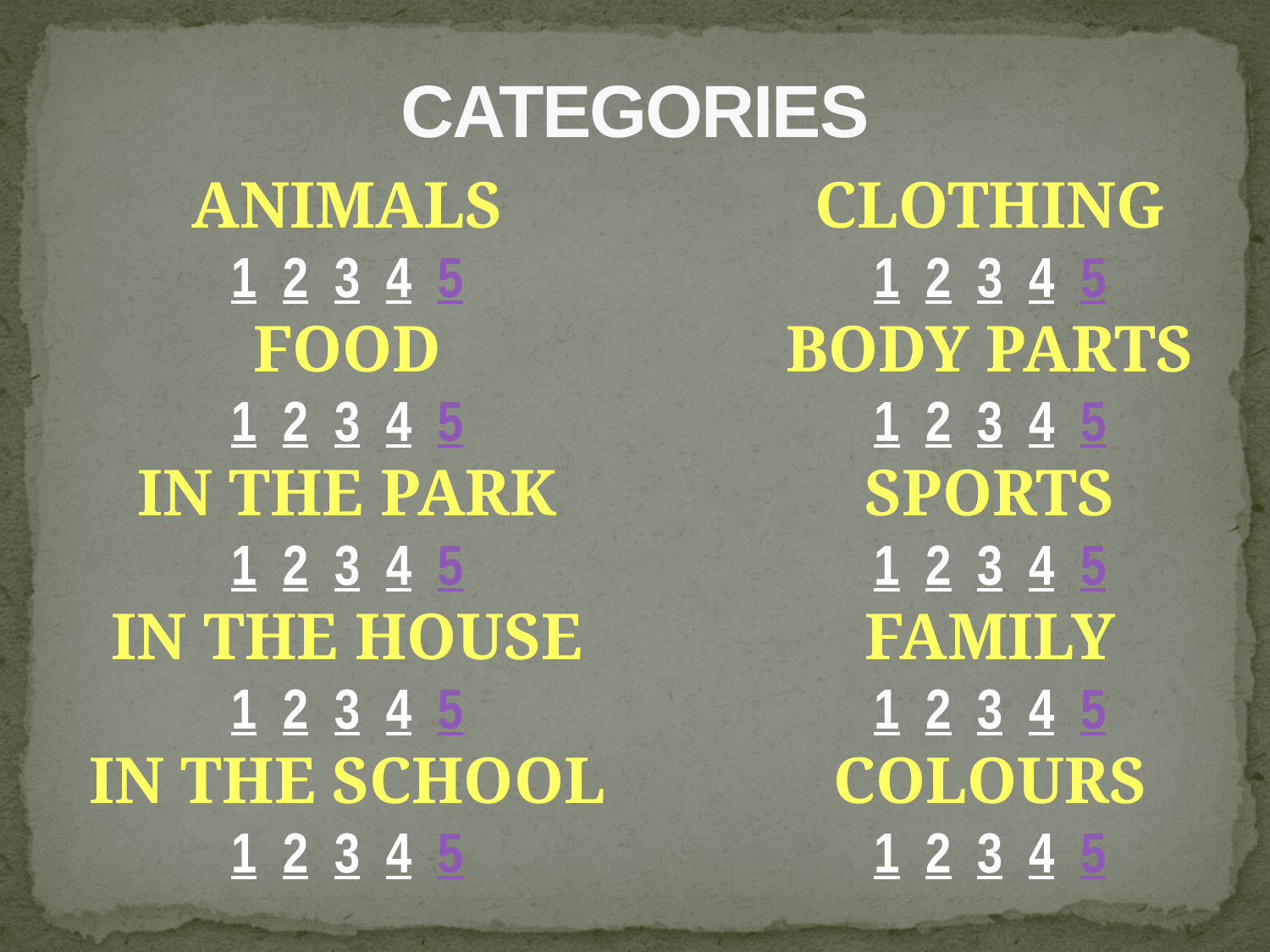

# CATEGORIES
ANIMALS
1  2  3  4  5
FOOD
1  2  3  4  5
IN THE PARK
1  2  3  4  5
IN THE HOUSE
1  2  3  4  5
IN THE SCHOOL
1  2  3  4  5

CLOTHING
1  2  3  4  5
BODY PARTS
1  2  3  4  5
SPORTS
1  2  3  4  5
FAMILY
1  2  3  4  5
COLOURS
1  2  3  4  5